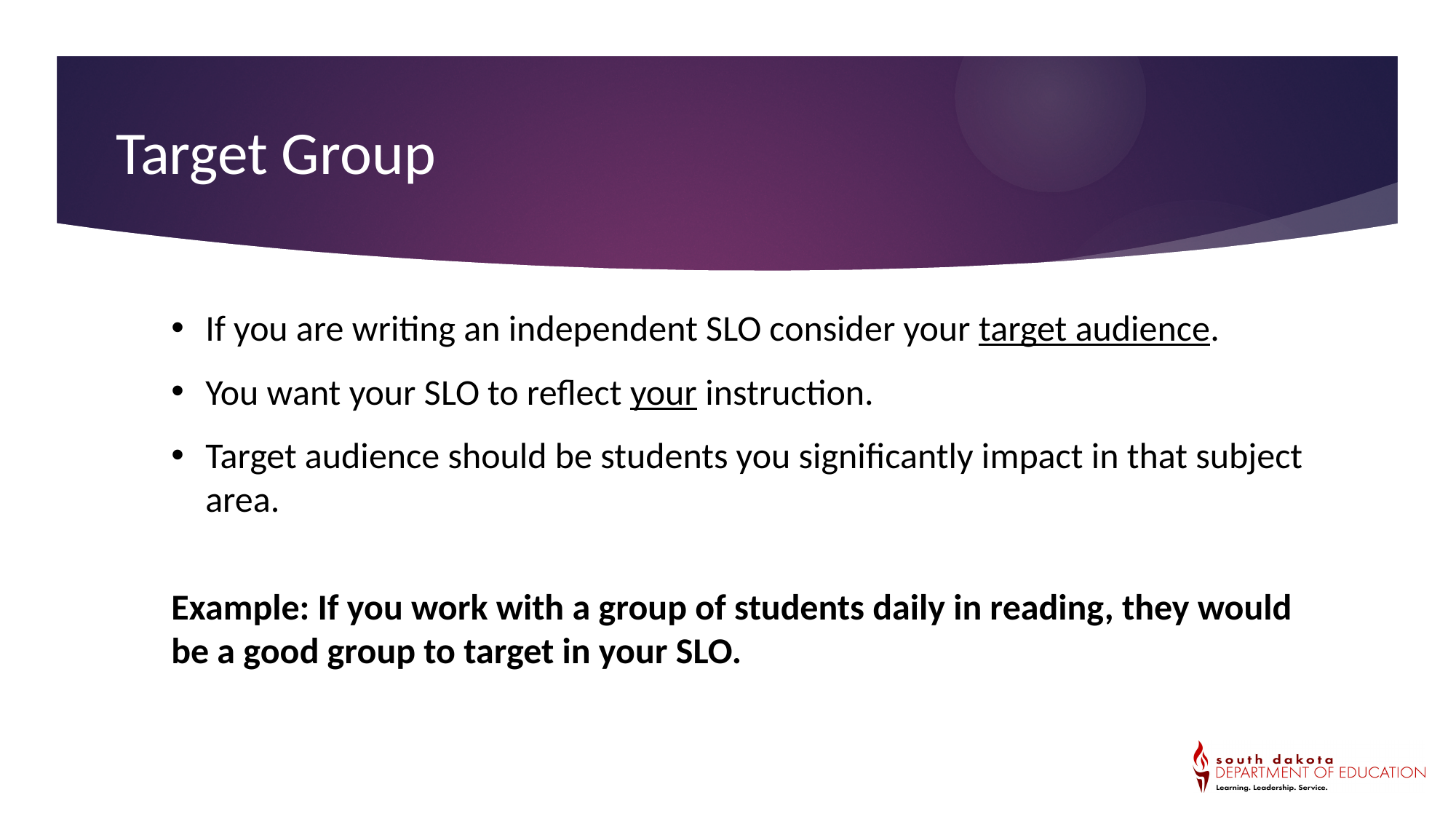

Target Group
If you are writing an independent SLO consider your target audience.

You want your SLO to reflect your instruction.

Target audience should be students you significantly impact in that subject area.

Example: If you work with a group of students daily in reading, they would be a good group to target in your SLO.